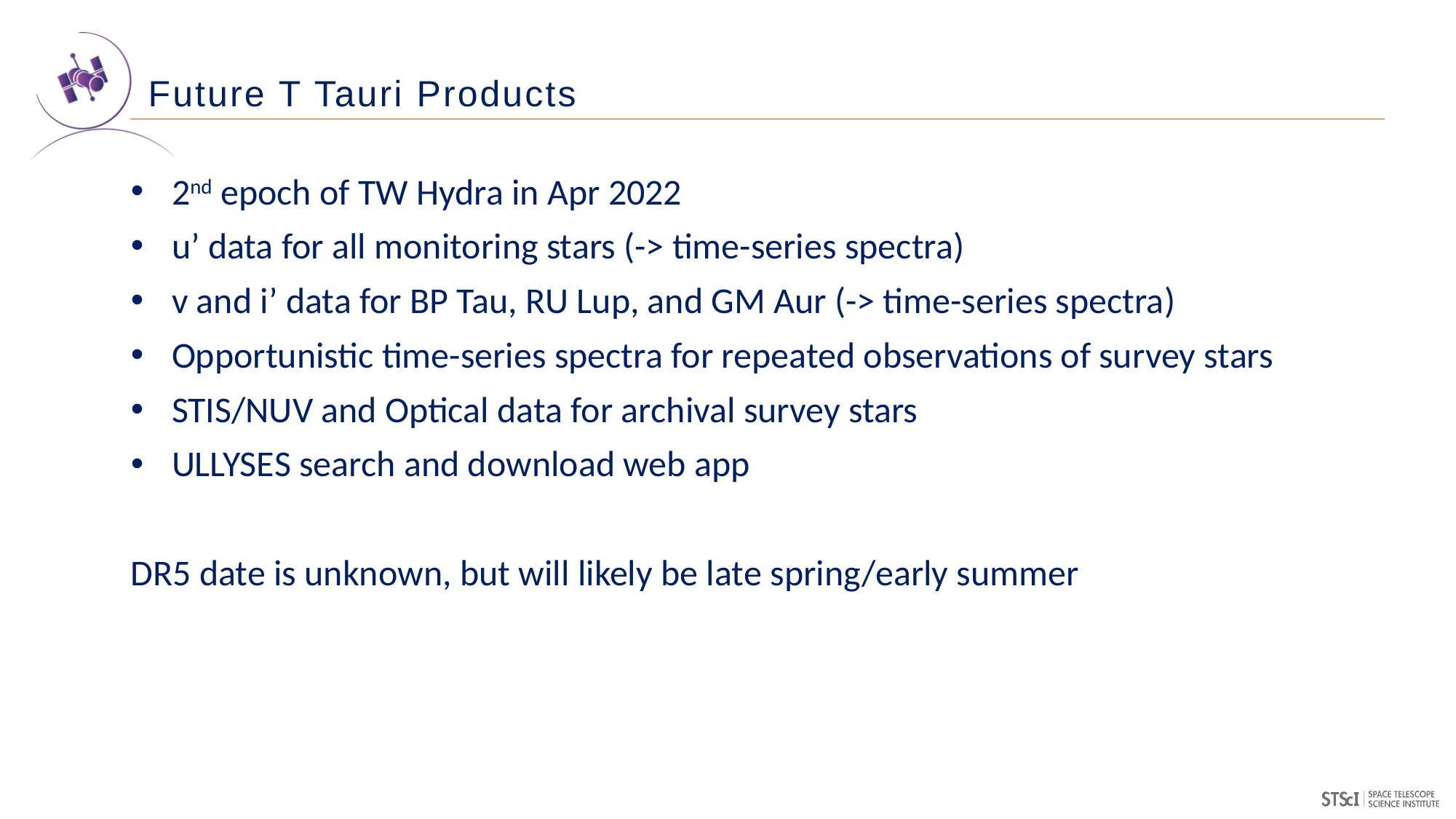

# Future T Tauri Products
2nd epoch of TW Hydra in Apr 2022
u’ data for all monitoring stars (-> time-series spectra)
v and i’ data for BP Tau, RU Lup, and GM Aur (-> time-series spectra)
Opportunistic time-series spectra for repeated observations of survey stars
STIS/NUV and Optical data for archival survey stars
ULLYSES search and download web app

DR5 date is unknown, but will likely be late spring/early summer